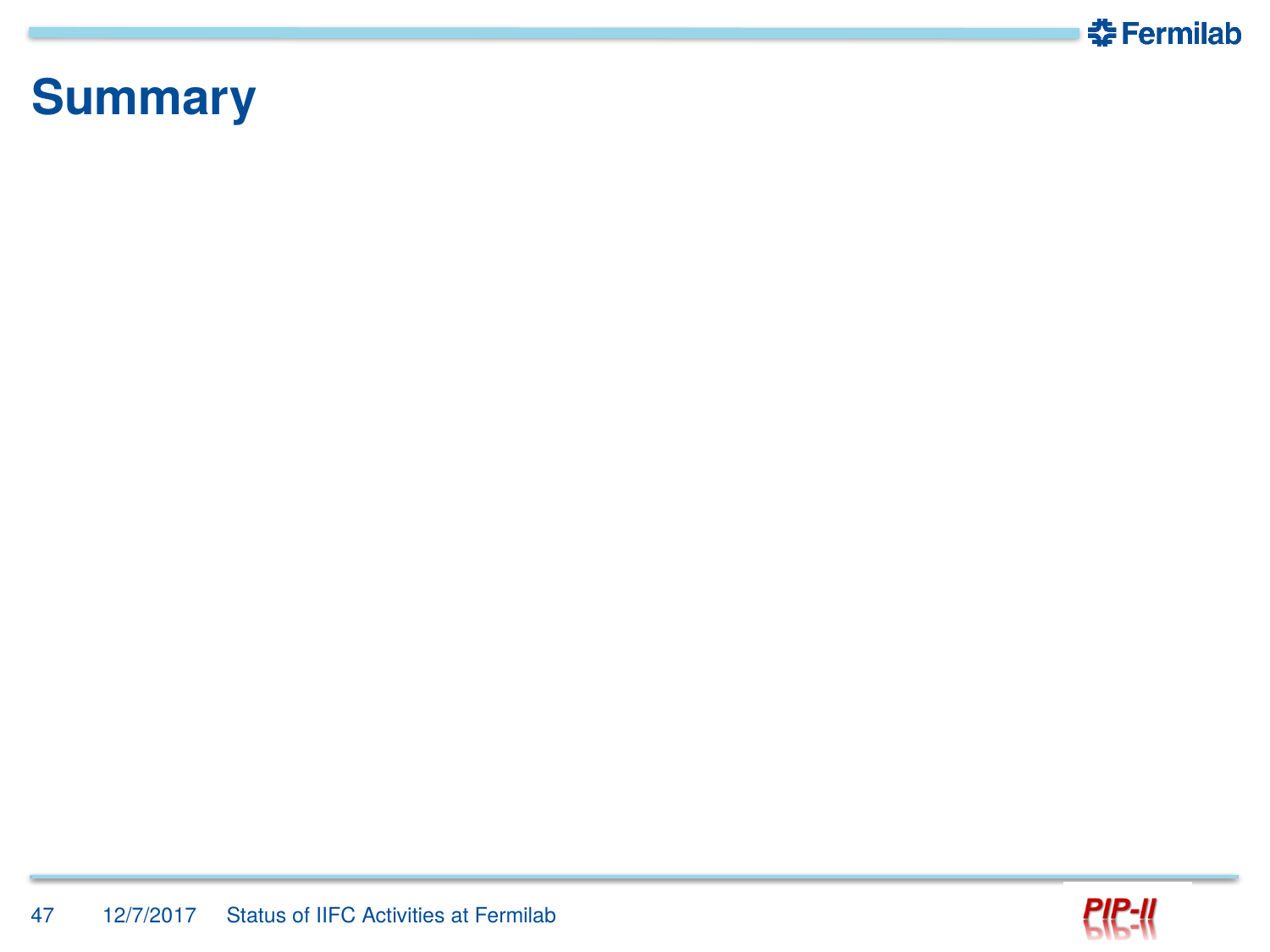

# Summary

47
12/7/2017
Status of IIFC Activities at Fermilab